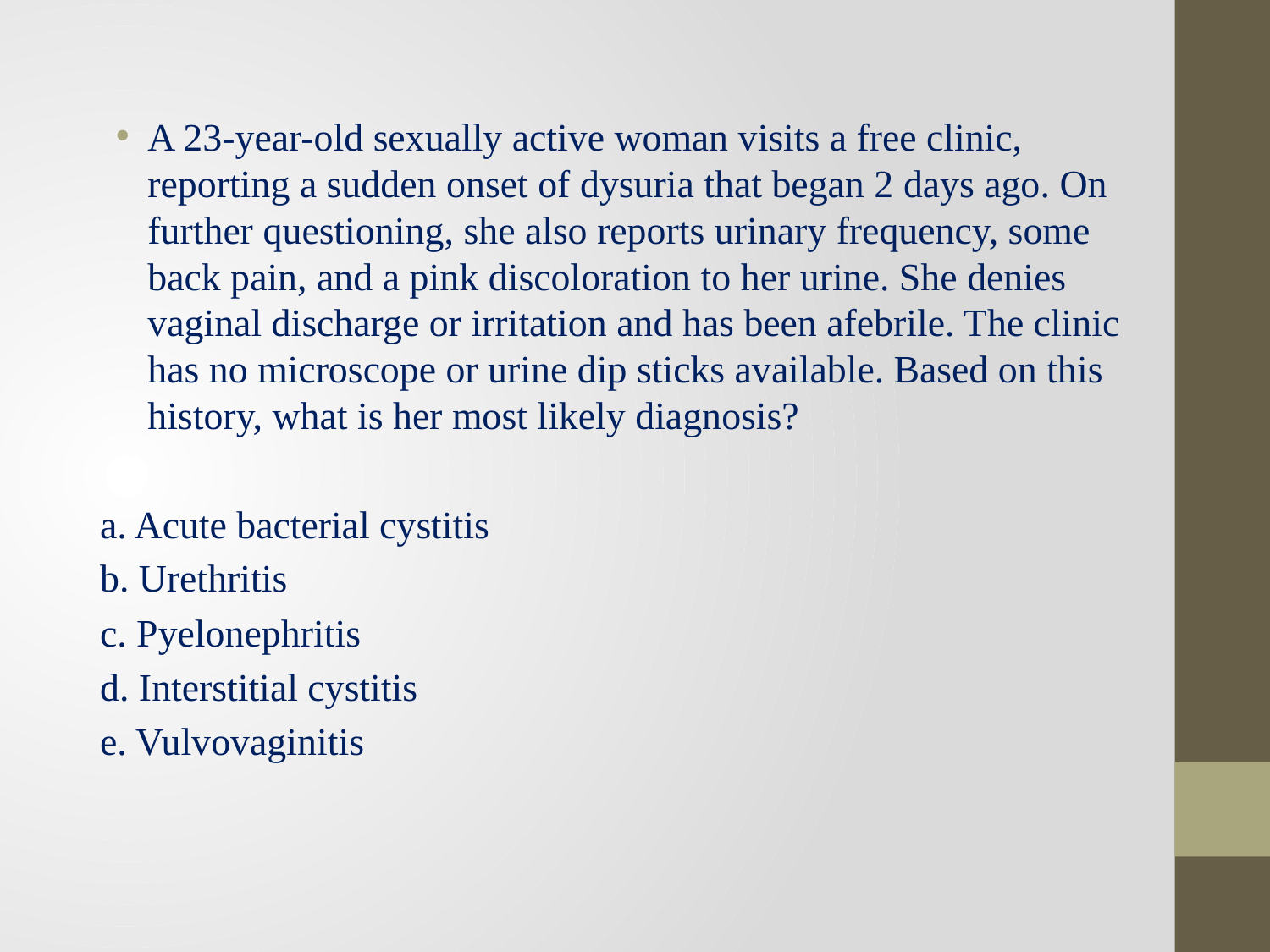

#
A 23-year-old sexually active woman visits a free clinic, reporting a sudden onset of dysuria that began 2 days ago. On further questioning, she also reports urinary frequency, some back pain, and a pink discoloration to her urine. She denies vaginal discharge or irritation and has been afebrile. The clinic has no microscope or urine dip sticks available. Based on this history, what is her most likely diagnosis?

a. Acute bacterial cystitis
b. Urethritis
c. Pyelonephritis
d. Interstitial cystitis
e. Vulvovaginitis